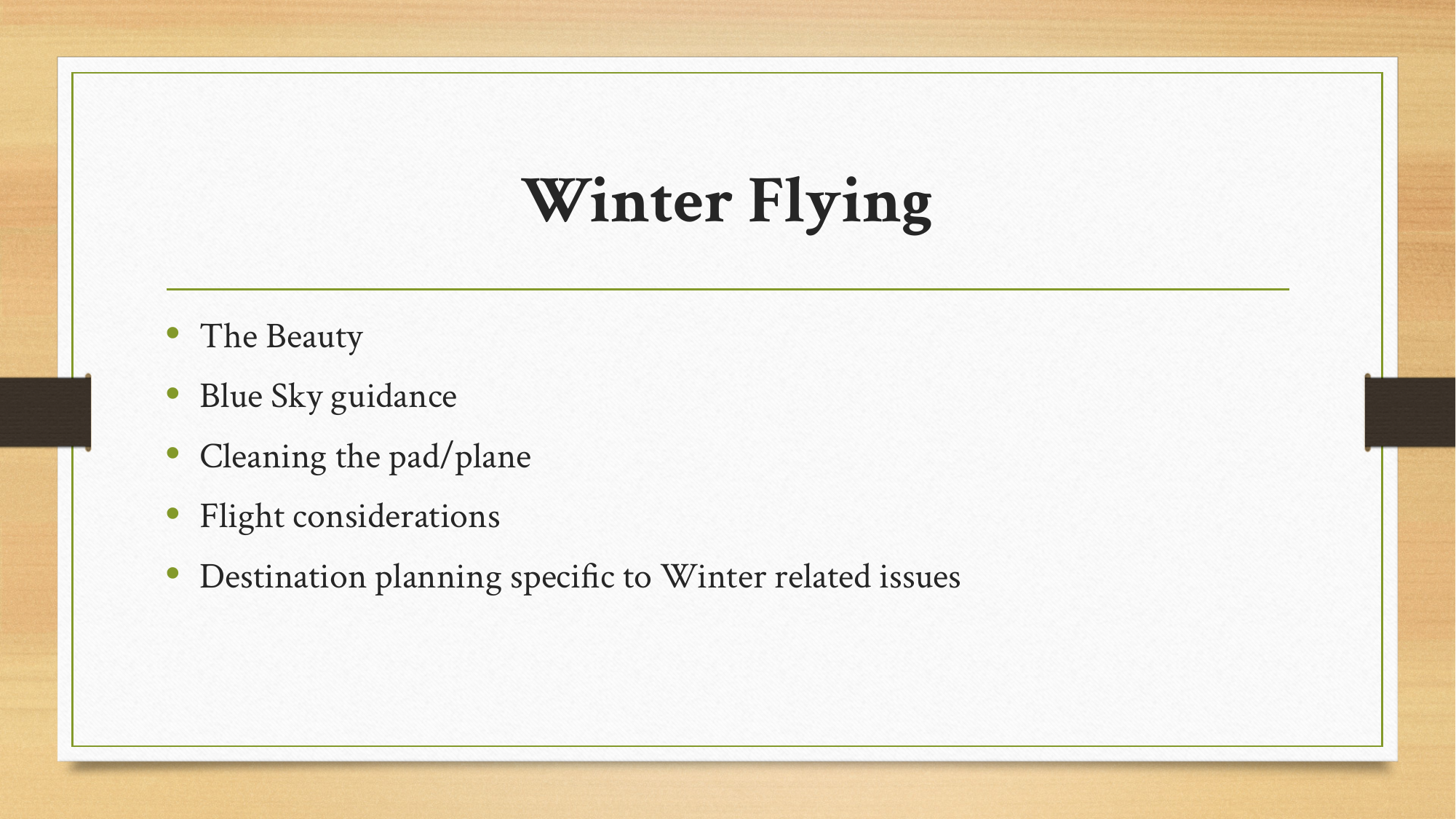

# Winter Flying
The Beauty
Blue Sky guidance
Cleaning the pad/plane
Flight considerations
Destination planning specific to Winter related issues